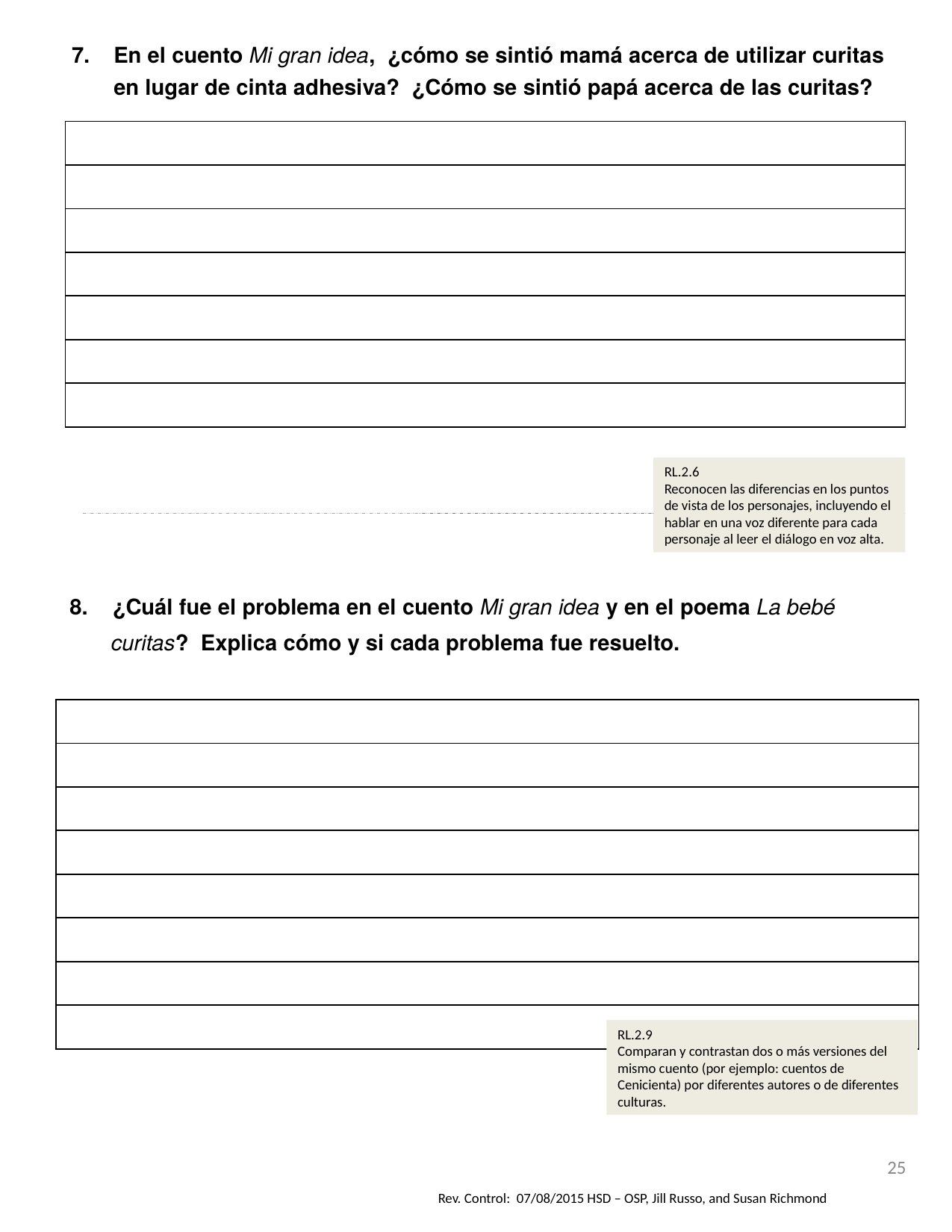

| En el cuento Mi gran idea, ¿cómo se sintió mamá acerca de utilizar curitas en lugar de cinta adhesiva? ¿Cómo se sintió papá acerca de las curitas? |
| --- |
|  |
|  |
|  |
|  |
|  |
|  |
|  |
RL.2.6
Reconocen las diferencias en los puntos de vista de los personajes, incluyendo el hablar en una voz diferente para cada personaje al leer el diálogo en voz alta.

| 8.   ¿Cuál fue el problema en el cuento Mi gran idea y en el poema La bebé curitas? Explica cómo y si cada problema fue resuelto. |
| --- |
|  |
|  |
|  |
|  |
|  |
|  |
|  |
|  |
RL.2.9
Comparan y contrastan dos o más versiones del mismo cuento (por ejemplo: cuentos de Cenicienta) por diferentes autores o de diferentes culturas.
25